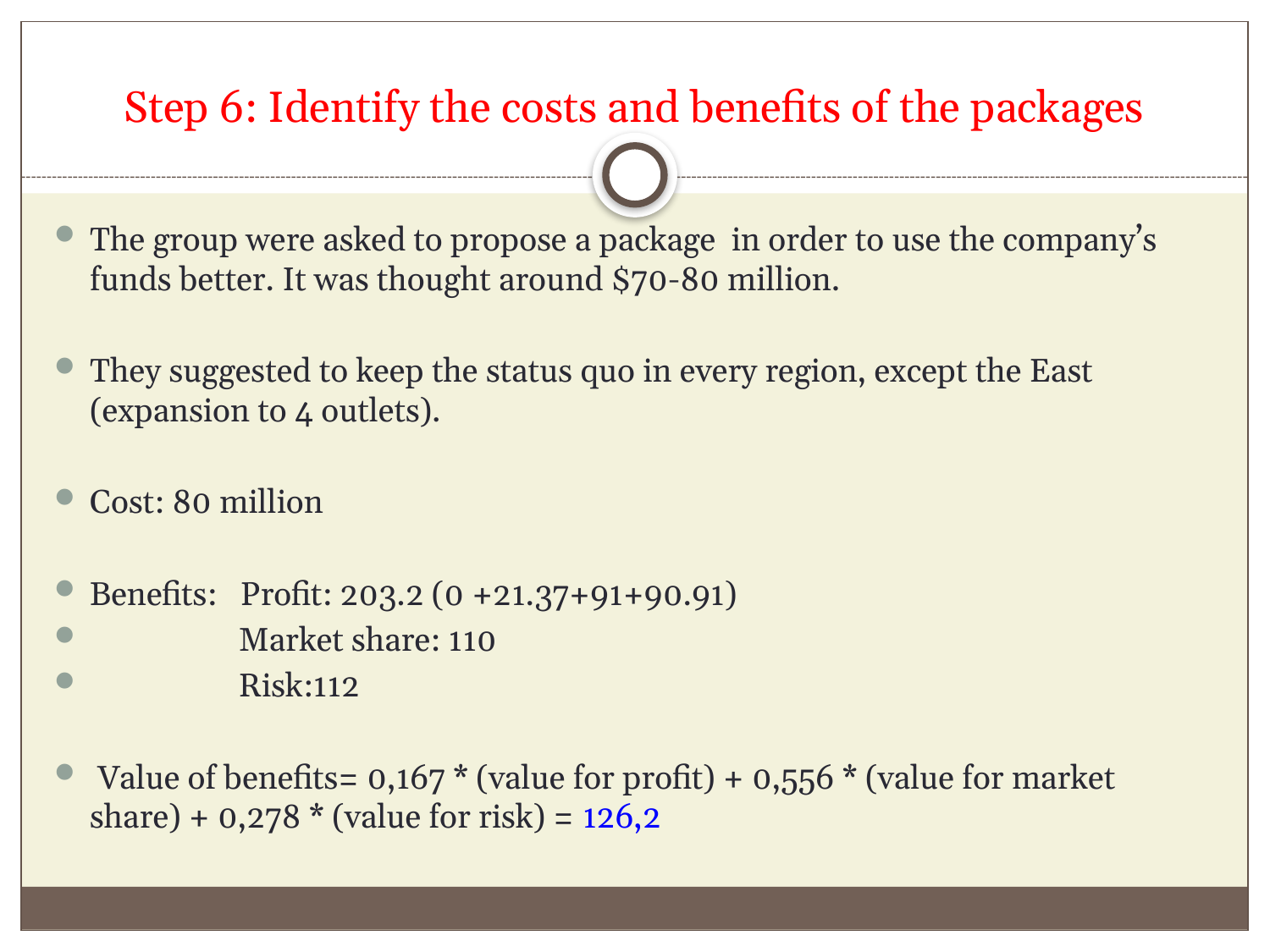

# Step 6: Identify the costs and benefits of the packages
The group were asked to propose a package  in order to use the company’s funds better. It was thought around $70-80 million.

They suggested to keep the status quo in every region, except the East (expansion to 4 outlets).

Cost: 80 million

Benefits:   Profit: 203.2 (0 +21.37+91+90.91)
                   Market share: 110
                   Risk:112

 Value of benefits= 0,167 * (value for profit) + 0,556 * (value for market share) + 0,278 * (value for risk) = 126,2